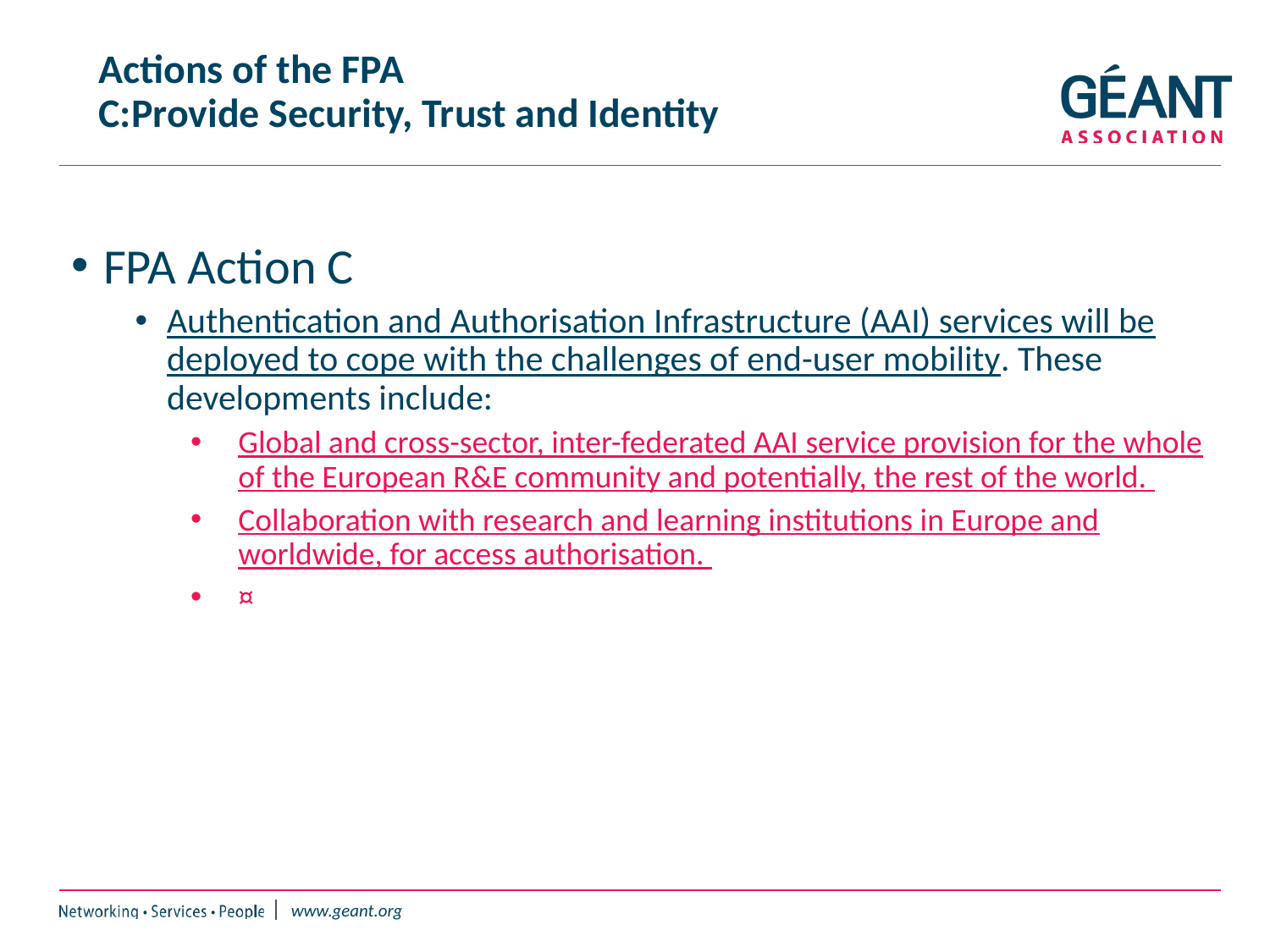

# Actions of the FPA C:Provide Security, Trust and Identity
FPA Action C
Authentication and Authorisation Infrastructure (AAI) services will be deployed to cope with the challenges of end-user mobility. These developments include:
Global and cross-sector, inter-federated AAI service provision for the whole of the European R&E community and potentially, the rest of the world.
Collaboration with research and learning institutions in Europe and worldwide, for access authorisation.
¤